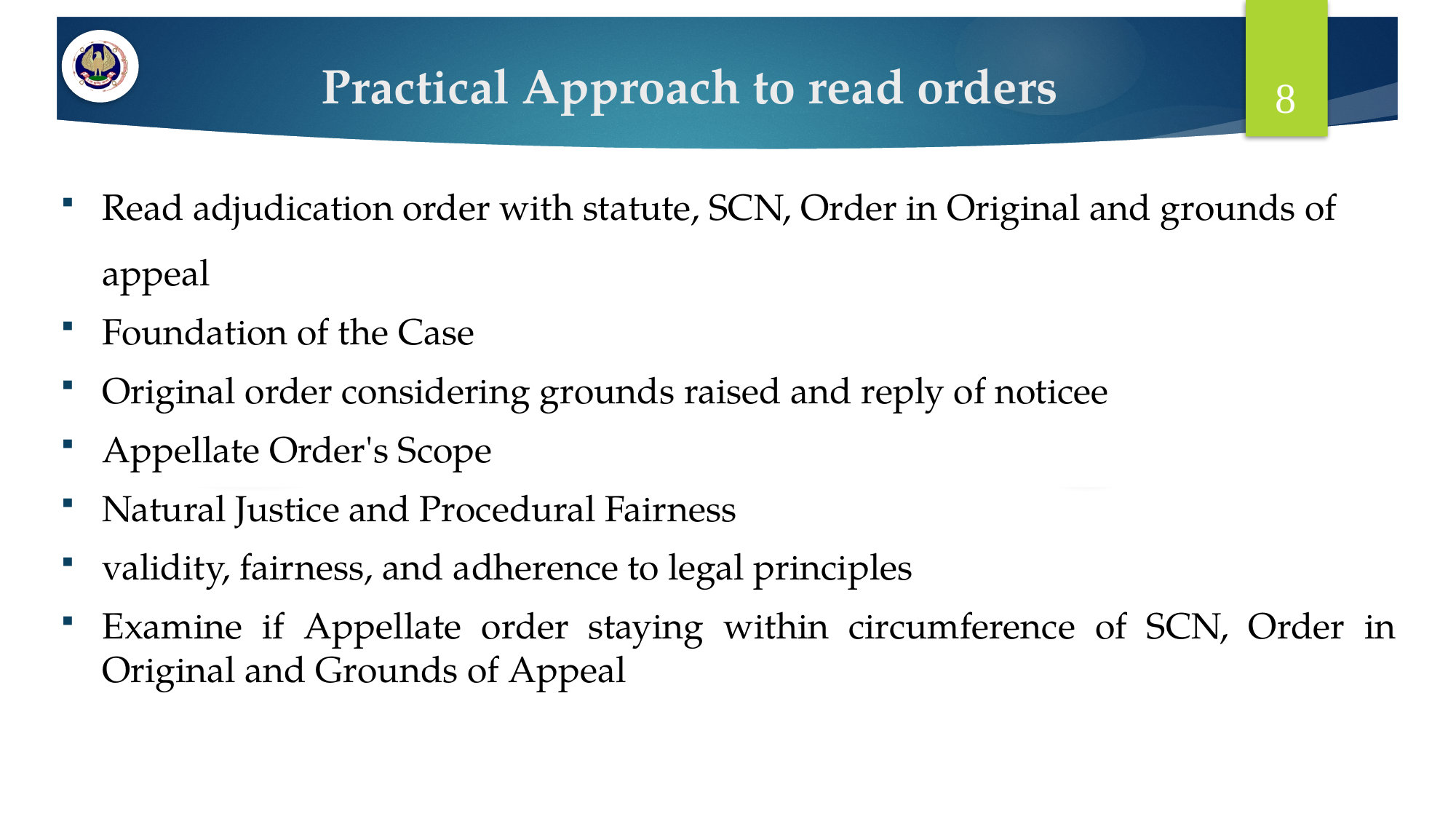

# Practical Approach to read orders
8
Read adjudication order with statute, SCN, Order in Original and grounds of appeal
Foundation of the Case
Original order considering grounds raised and reply of noticee
Appellate Order's Scope
Natural Justice and Procedural Fairness
validity, fairness, and adherence to legal principles
Examine if Appellate order staying within circumference of SCN, Order in Original and Grounds of Appeal